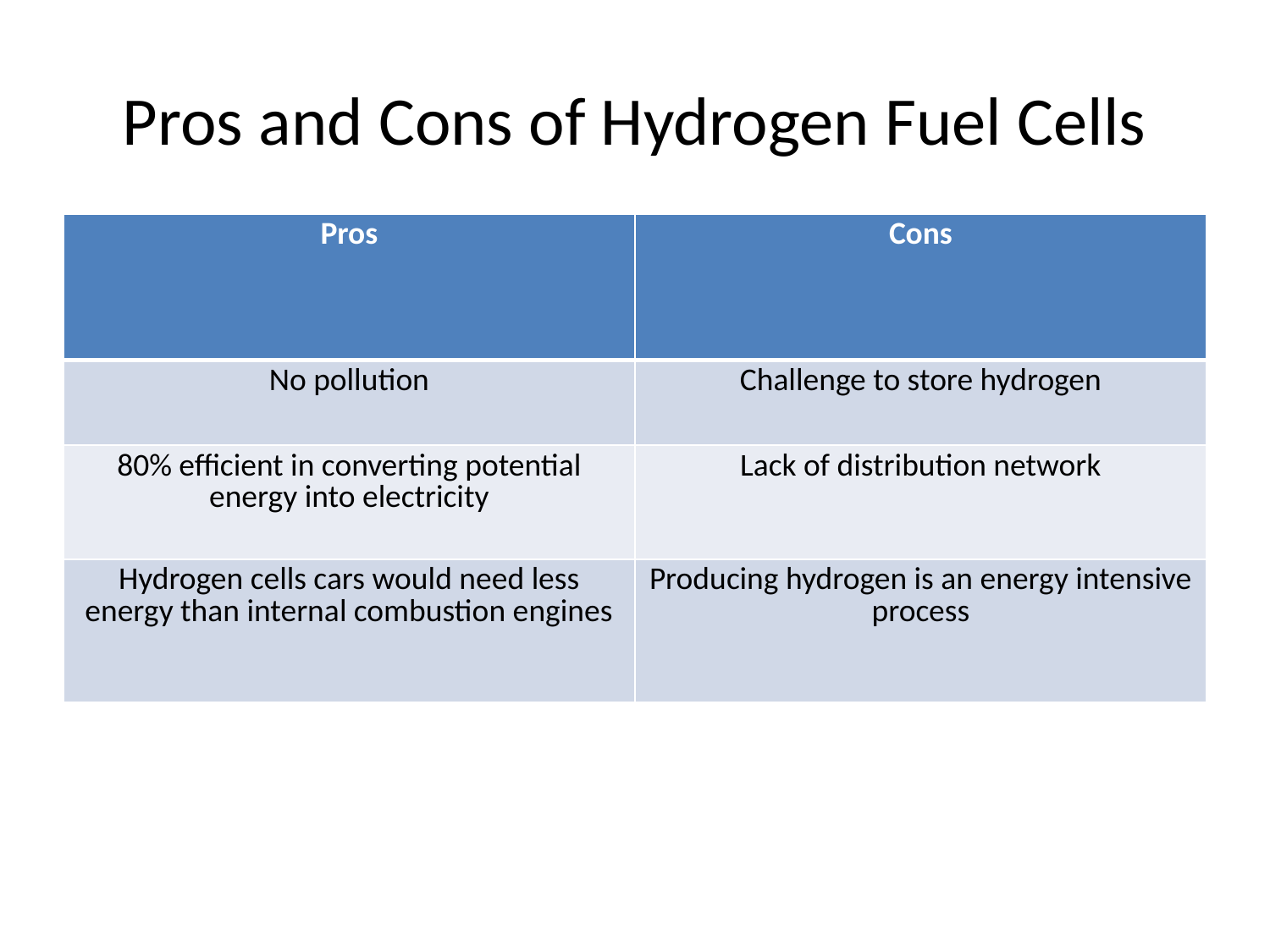

# Pros and Cons of Hydrogen Fuel Cells
| Pros | Cons |
| --- | --- |
| No pollution | Challenge to store hydrogen |
| 80% efficient in converting potential energy into electricity | Lack of distribution network |
| Hydrogen cells cars would need less energy than internal combustion engines | Producing hydrogen is an energy intensive process |